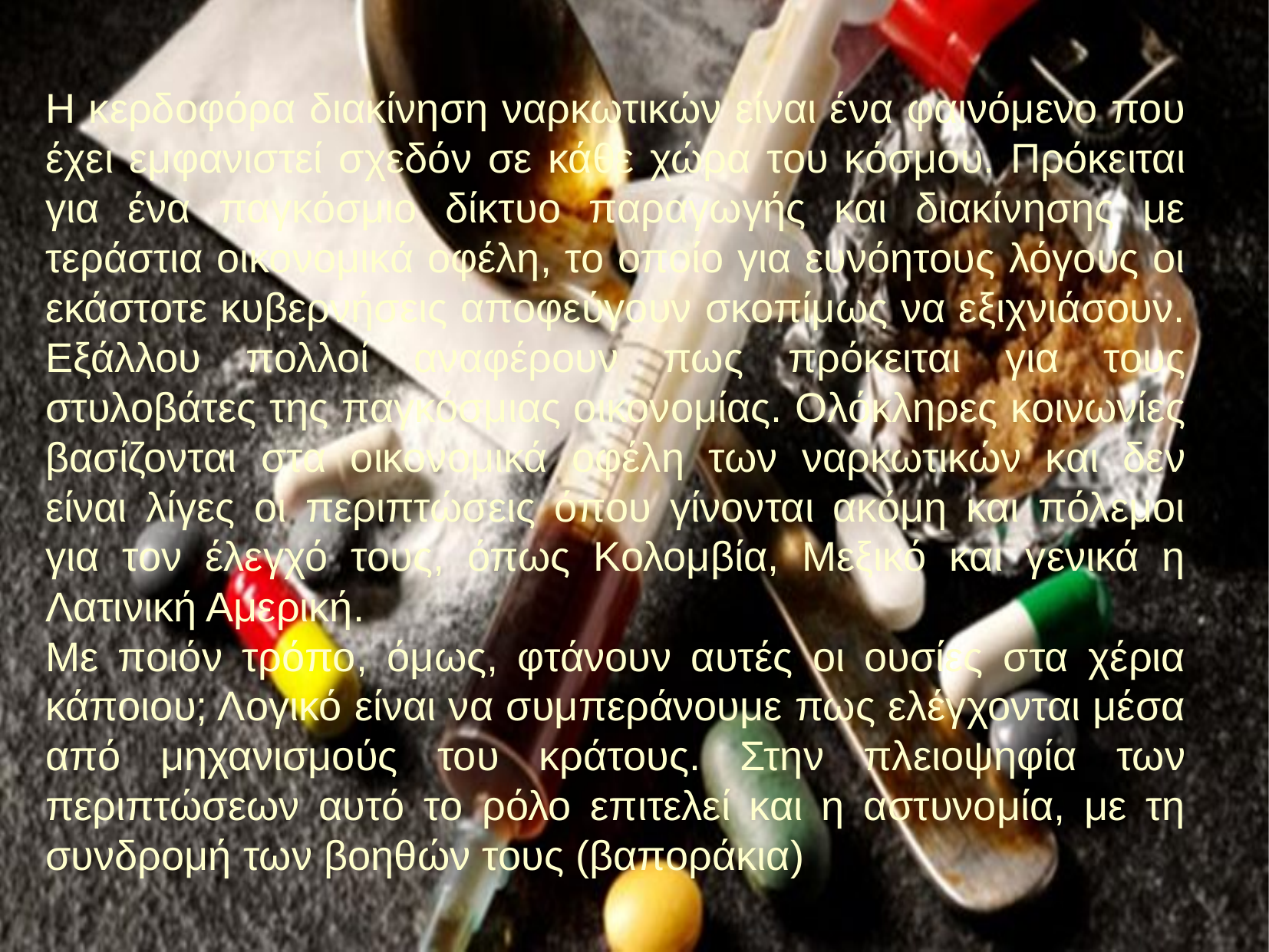

Η κερδοφόρα διακίνηση ναρκωτικών είναι ένα φαινόμενο που έχει εμφανιστεί σχεδόν σε κάθε χώρα του κόσμου. Πρόκειται για ένα παγκόσμιο δίκτυο παραγωγής και διακίνησης με τεράστια οικονομικά οφέλη, το οποίο για ευνόητους λόγους οι εκάστοτε κυβερνήσεις αποφεύγουν σκοπίμως να εξιχνιάσουν. Εξάλλου πολλοί αναφέρουν πως πρόκειται για τους στυλοβάτες της παγκόσμιας οικονομίας. Ολόκληρες κοινωνίες βασίζονται στα οικονομικά οφέλη των ναρκωτικών και δεν είναι λίγες οι περιπτώσεις όπου γίνονται ακόμη και πόλεμοι για τον έλεγχό τους, όπως Κολομβία, Μεξικό και γενικά η Λατινική Αμερική.
Με ποιόν τρόπο, όμως, φτάνουν αυτές οι ουσίες στα χέρια κάποιου; Λογικό είναι να συμπεράνουμε πως ελέγχονται μέσα από μηχανισμούς του κράτους. Στην πλειοψηφία των περιπτώσεων αυτό το ρόλο επιτελεί και η αστυνομία, με τη συνδρομή των βοηθών τους (βαποράκια)